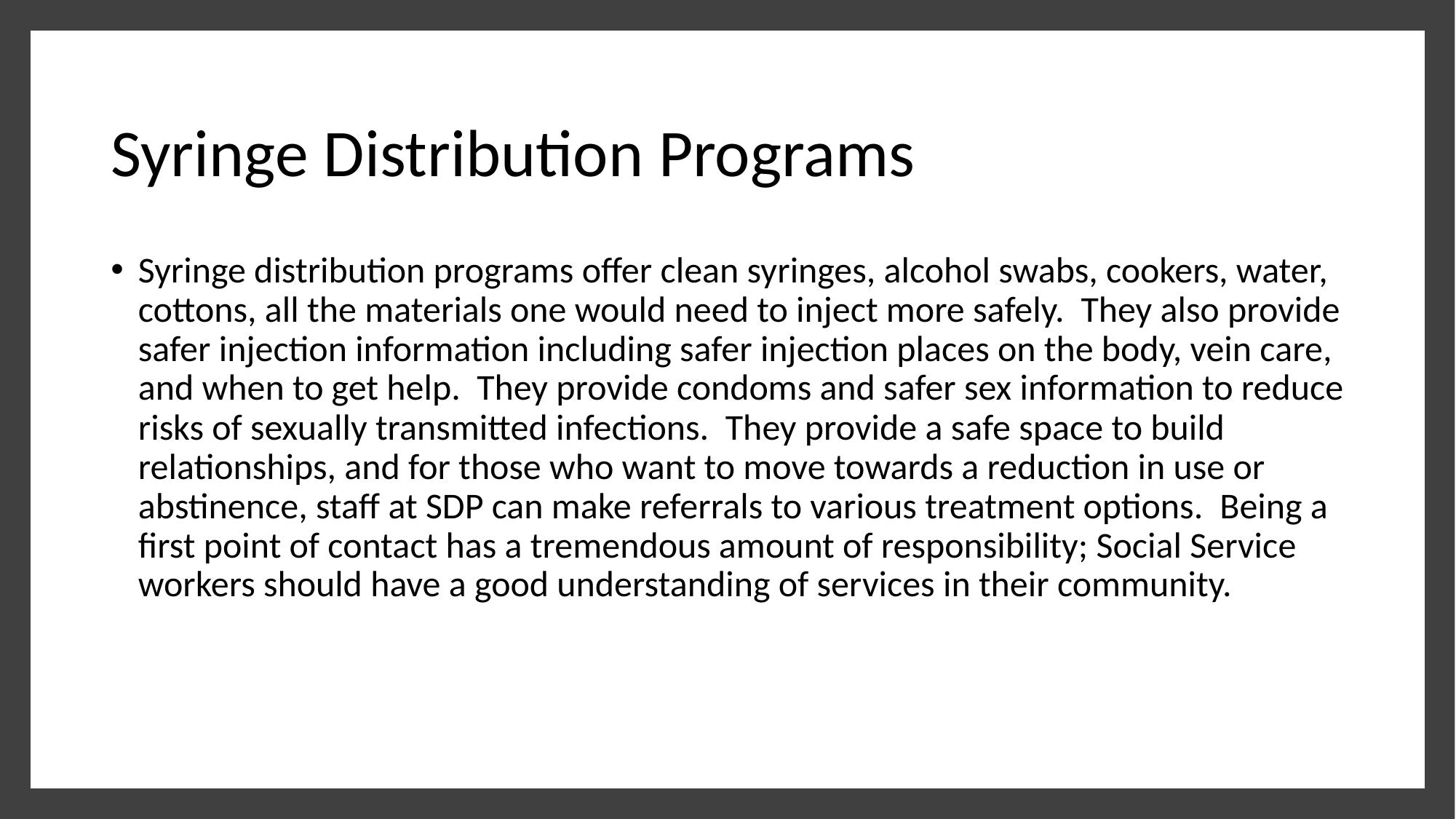

# Syringe Distribution Programs
Syringe distribution programs offer clean syringes, alcohol swabs, cookers, water, cottons, all the materials one would need to inject more safely.  They also provide safer injection information including safer injection places on the body, vein care, and when to get help.  They provide condoms and safer sex information to reduce risks of sexually transmitted infections.  They provide a safe space to build relationships, and for those who want to move towards a reduction in use or abstinence, staff at SDP can make referrals to various treatment options.  Being a first point of contact has a tremendous amount of responsibility; Social Service workers should have a good understanding of services in their community.